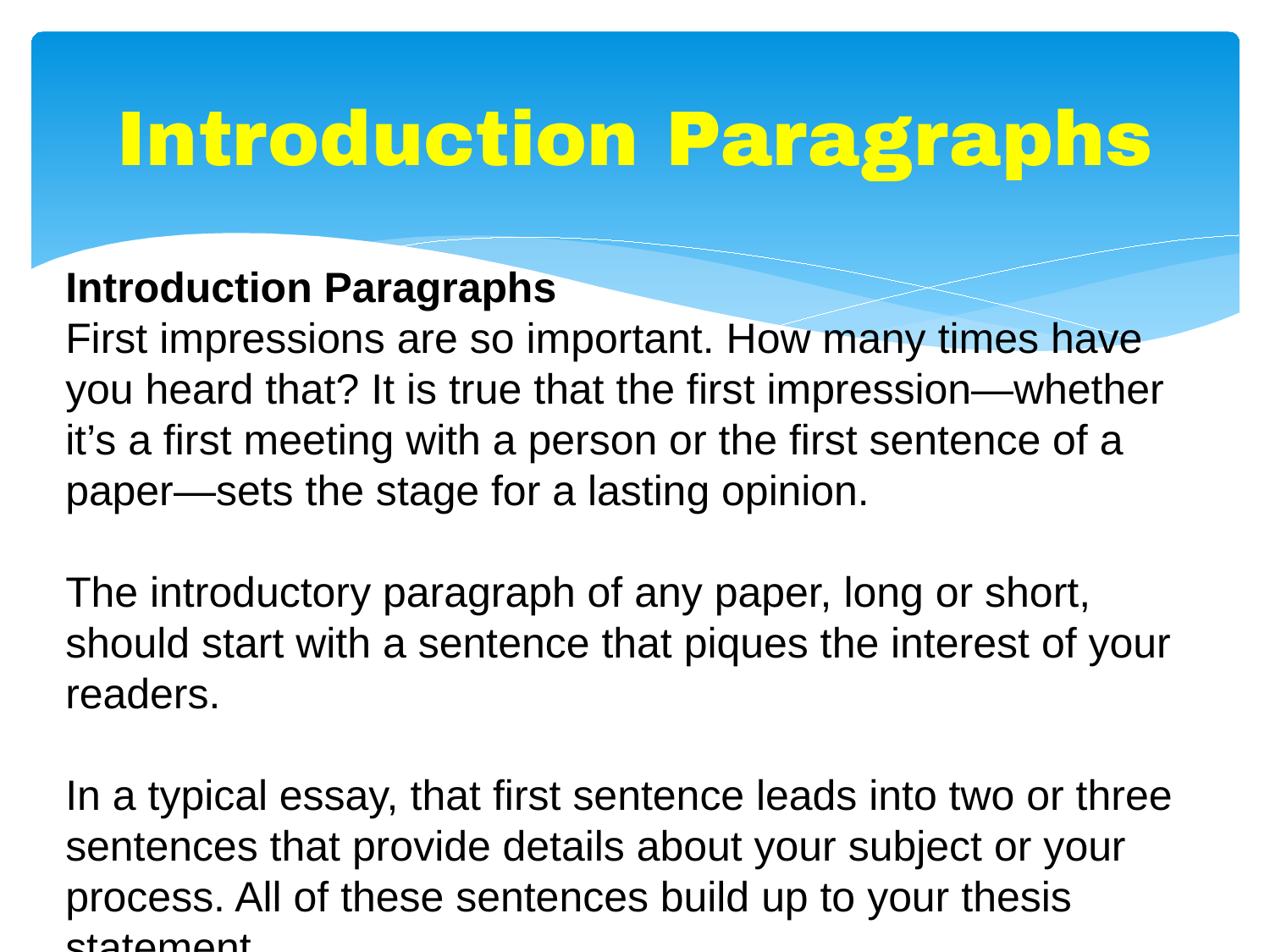

# Introduction Paragraphs
Introduction Paragraphs
First impressions are so important. How many times have you heard that? It is true that the first impression—whether it’s a first meeting with a person or the first sentence of a paper—sets the stage for a lasting opinion.

The introductory paragraph of any paper, long or short, should start with a sentence that piques the interest of your readers.

In a typical essay, that first sentence leads into two or three sentences that provide details about your subject or your process. All of these sentences build up to your thesis statement.